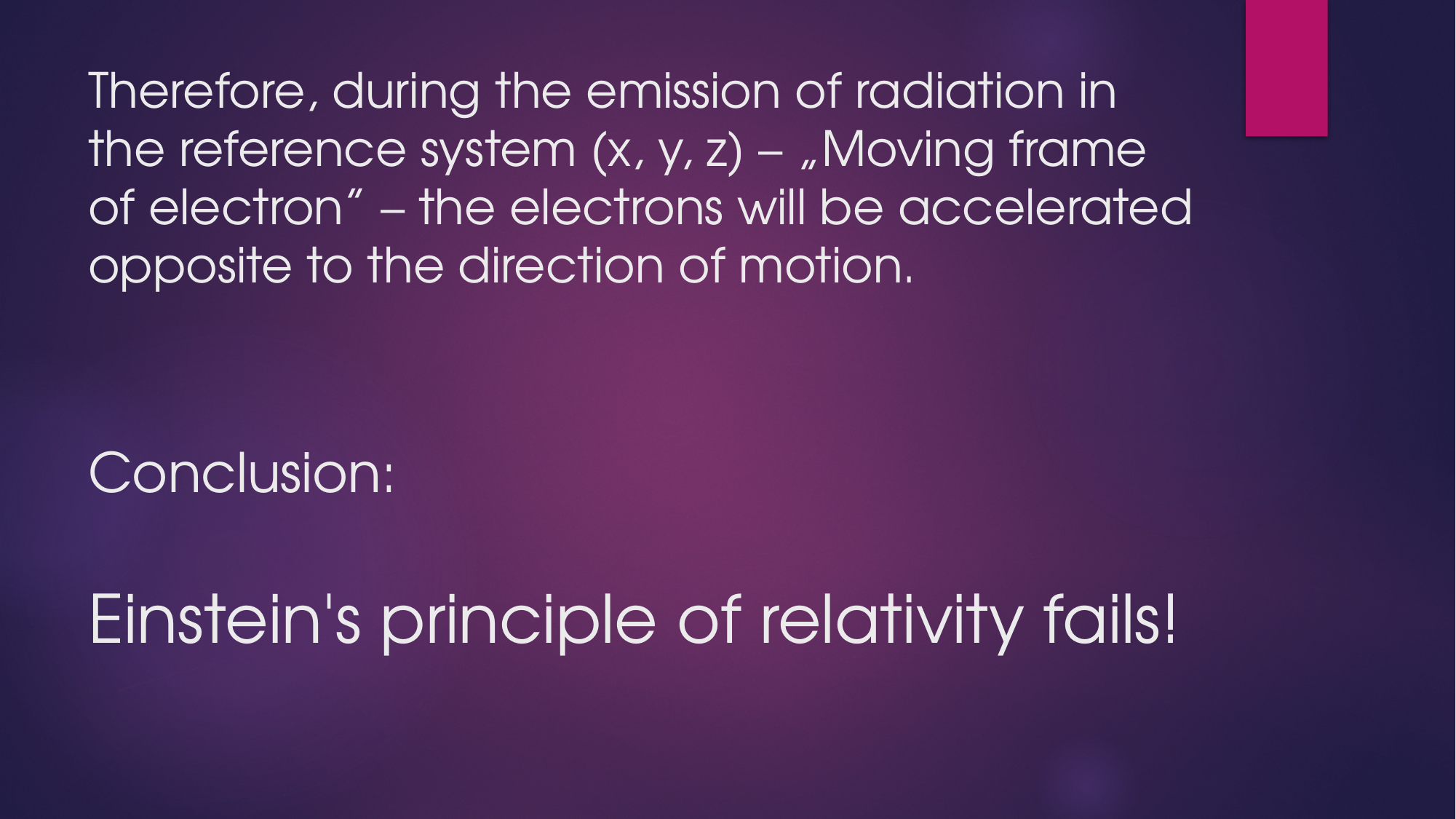

# Therefore, during the emission of radiation in the reference system (x, y, z) – „Moving frame of electron” – the electrons will be accelerated opposite to the direction of motion. Conclusion: Einstein's principle of relativity fails!